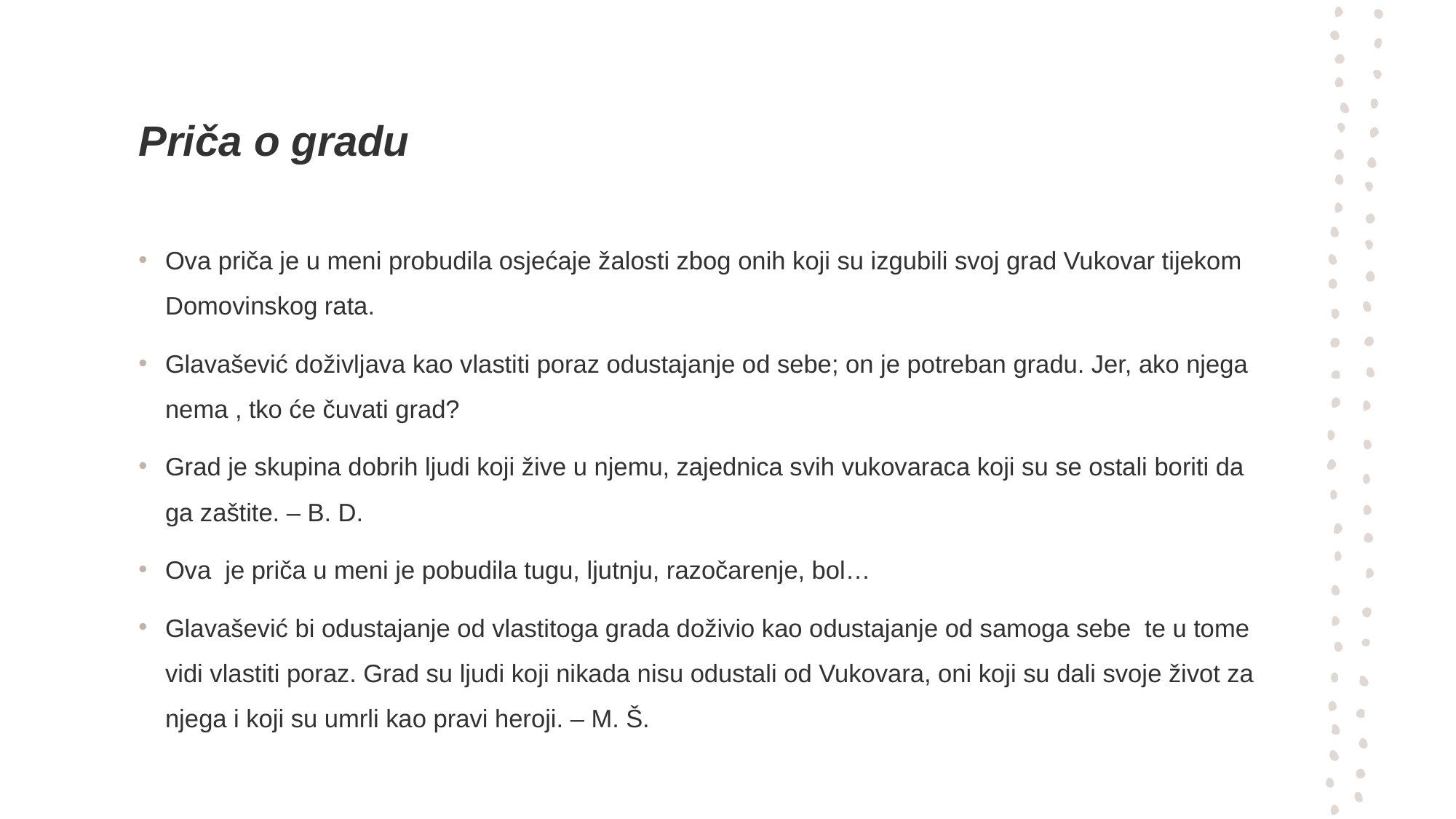

# Priča o gradu
Ova priča je u meni probudila osjećaje žalosti zbog onih koji su izgubili svoj grad Vukovar tijekom Domovinskog rata.
Glavašević doživljava kao vlastiti poraz odustajanje od sebe; on je potreban gradu. Jer, ako njega nema , tko će čuvati grad?
Grad je skupina dobrih ljudi koji žive u njemu, zajednica svih vukovaraca koji su se ostali boriti da ga zaštite. – B. D.
Ova  je priča u meni je pobudila tugu, ljutnju, razočarenje, bol…
Glavašević bi odustajanje od vlastitoga grada doživio kao odustajanje od samoga sebe  te u tome vidi vlastiti poraz. Grad su ljudi koji nikada nisu odustali od Vukovara, oni koji su dali svoje život za njega i koji su umrli kao pravi heroji. – M. Š.